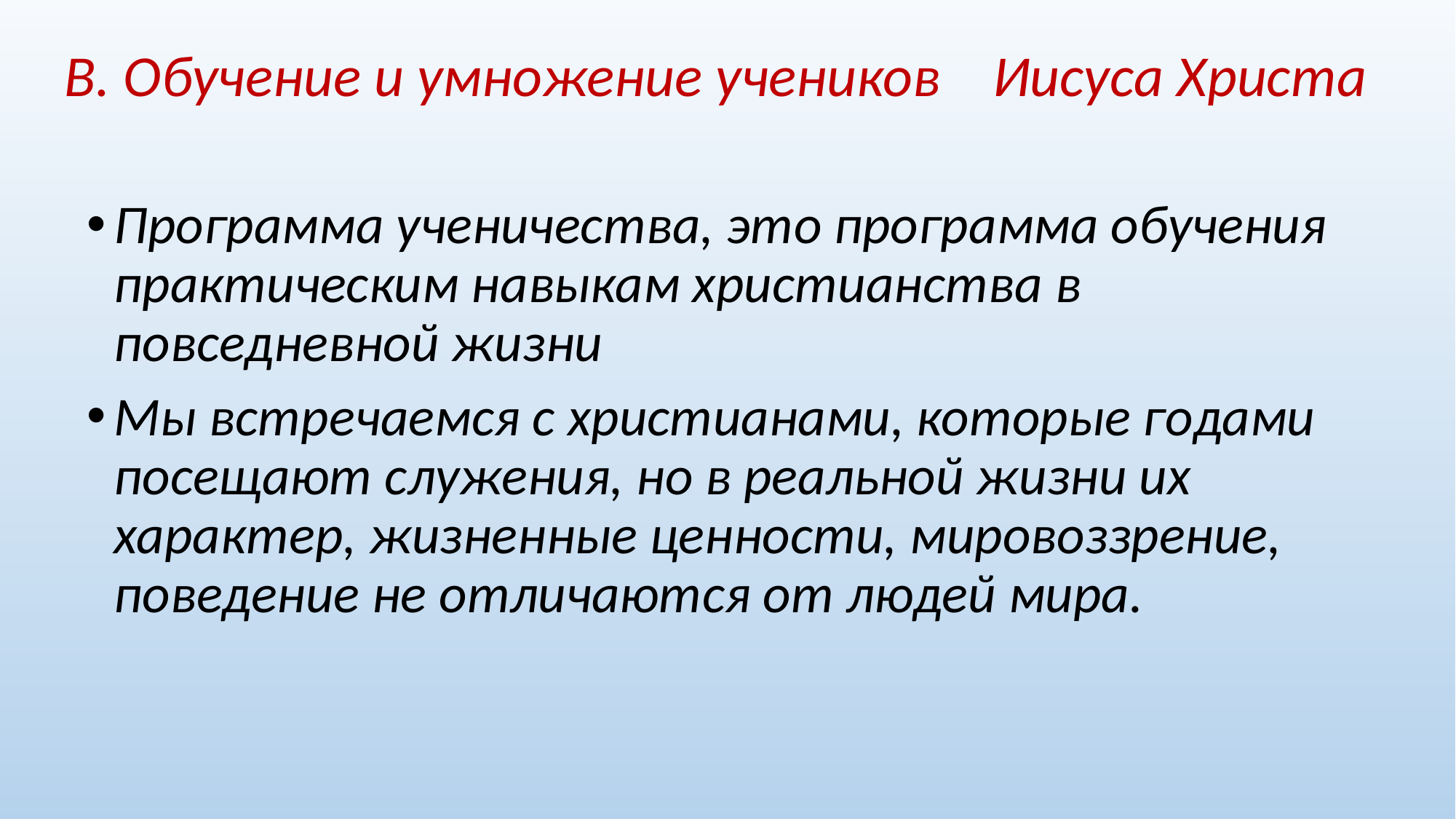

# В. Обучение и умножение учеников    Иисуса Христа
Программа ученичества, это программа обучения практическим навыкам христианства в повседневной жизни
Мы встречаемся с христианами, которые годами посещают служения, но в реальной жизни их характер, жизненные ценности, мировоззрение, поведение не отличаются от людей мира.